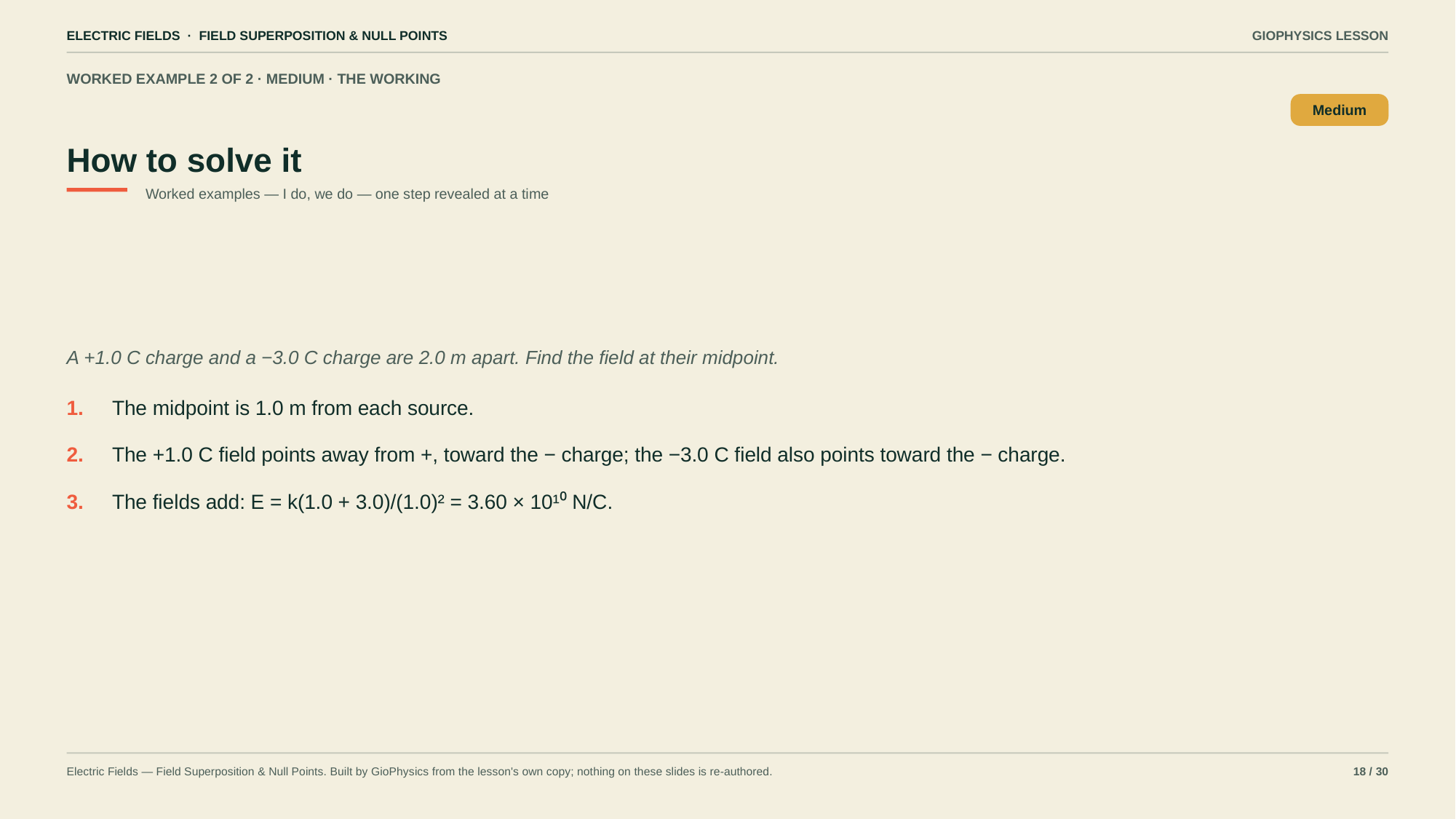

ELECTRIC FIELDS  ·  FIELD SUPERPOSITION & NULL POINTS
GIOPHYSICS LESSON

WORKED EXAMPLE 2 OF 2 · MEDIUM · THE WORKING
How to solve it

Medium
Worked examples — I do, we do — one step revealed at a time

A +1.0 C charge and a −3.0 C charge are 2.0 m apart. Find the field at their midpoint.
1.
The midpoint is 1.0 m from each source.
2.
The +1.0 C field points away from +, toward the − charge; the −3.0 C field also points toward the − charge.
3.
The fields add: E = k(1.0 + 3.0)/(1.0)² = 3.60 × 10¹⁰ N/C.

Electric Fields — Field Superposition & Null Points. Built by GioPhysics from the lesson's own copy; nothing on these slides is re-authored.
18 / 30